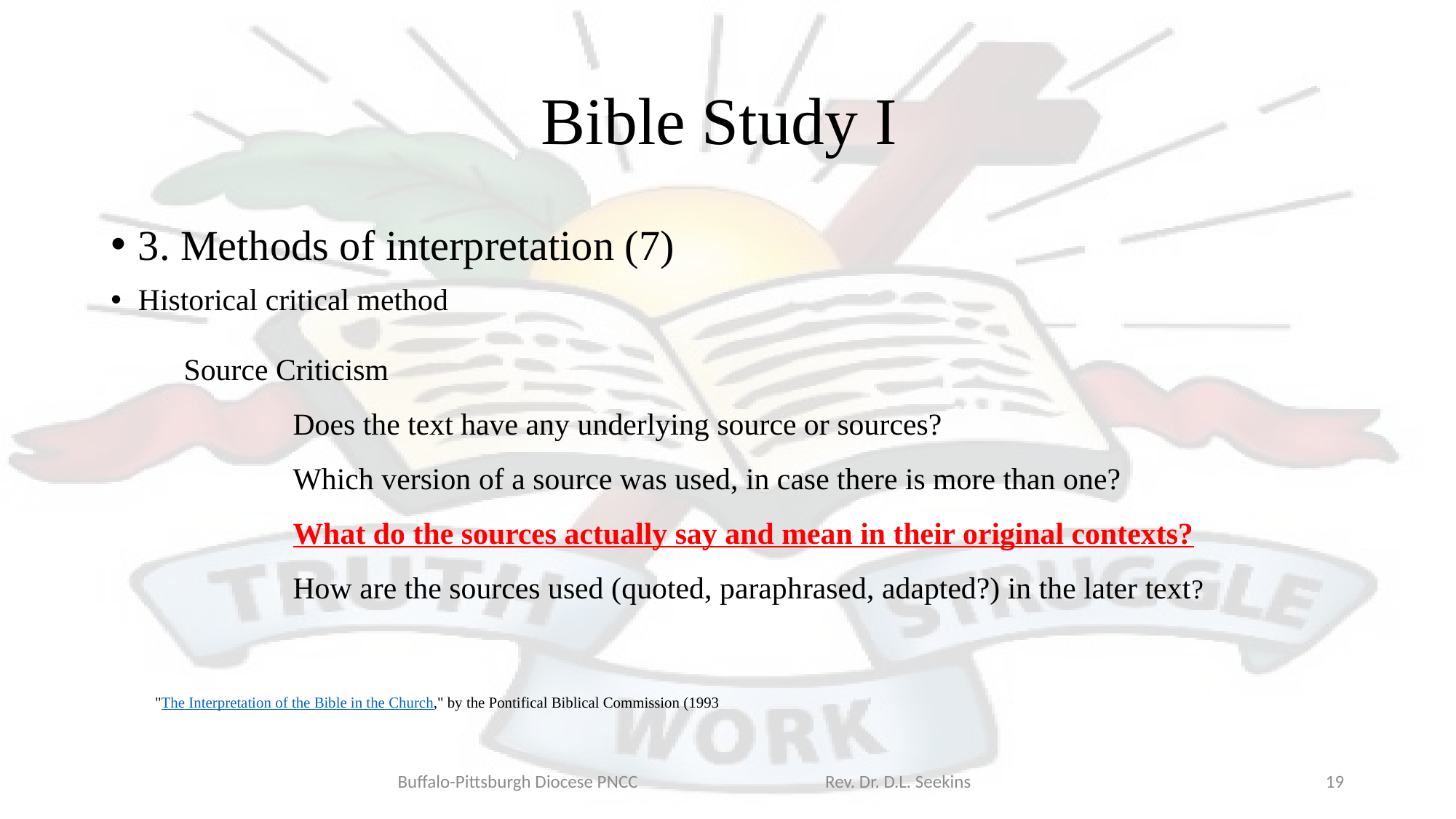

# Bible Study I
3. Methods of interpretation (7)
Historical critical method

Source Criticism
	Does the text have any underlying source or sources?
	Which version of a source was used, in case there is more than one?
	What do the sources actually say and mean in their original contexts?
	How are the sources used (quoted, paraphrased, adapted?) in the later text?

 "The Interpretation of the Bible in the Church," by the Pontifical Biblical Commission (1993
Buffalo-Pittsburgh Diocese PNCC                                             Rev. Dr. D.L. Seekins
19